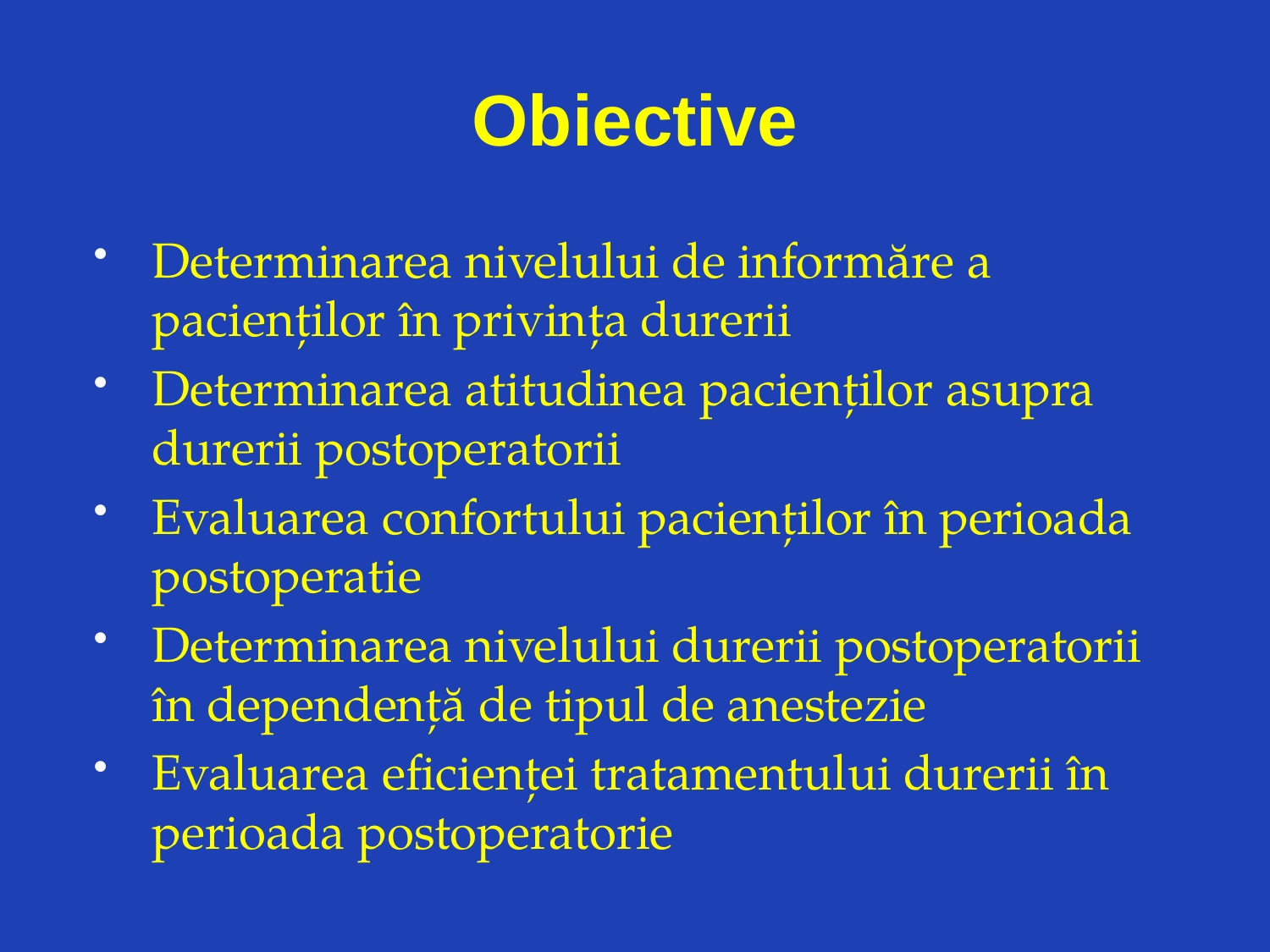

# Obiective
Determinarea nivelului de informăre a pacienților în privința durerii
Determinarea atitudinea pacienților asupra durerii postoperatorii
Evaluarea confortului pacienților în perioada postoperatie
Determinarea nivelului durerii postoperatorii în dependență de tipul de anestezie
Evaluarea eficienței tratamentului durerii în perioada postoperatorie